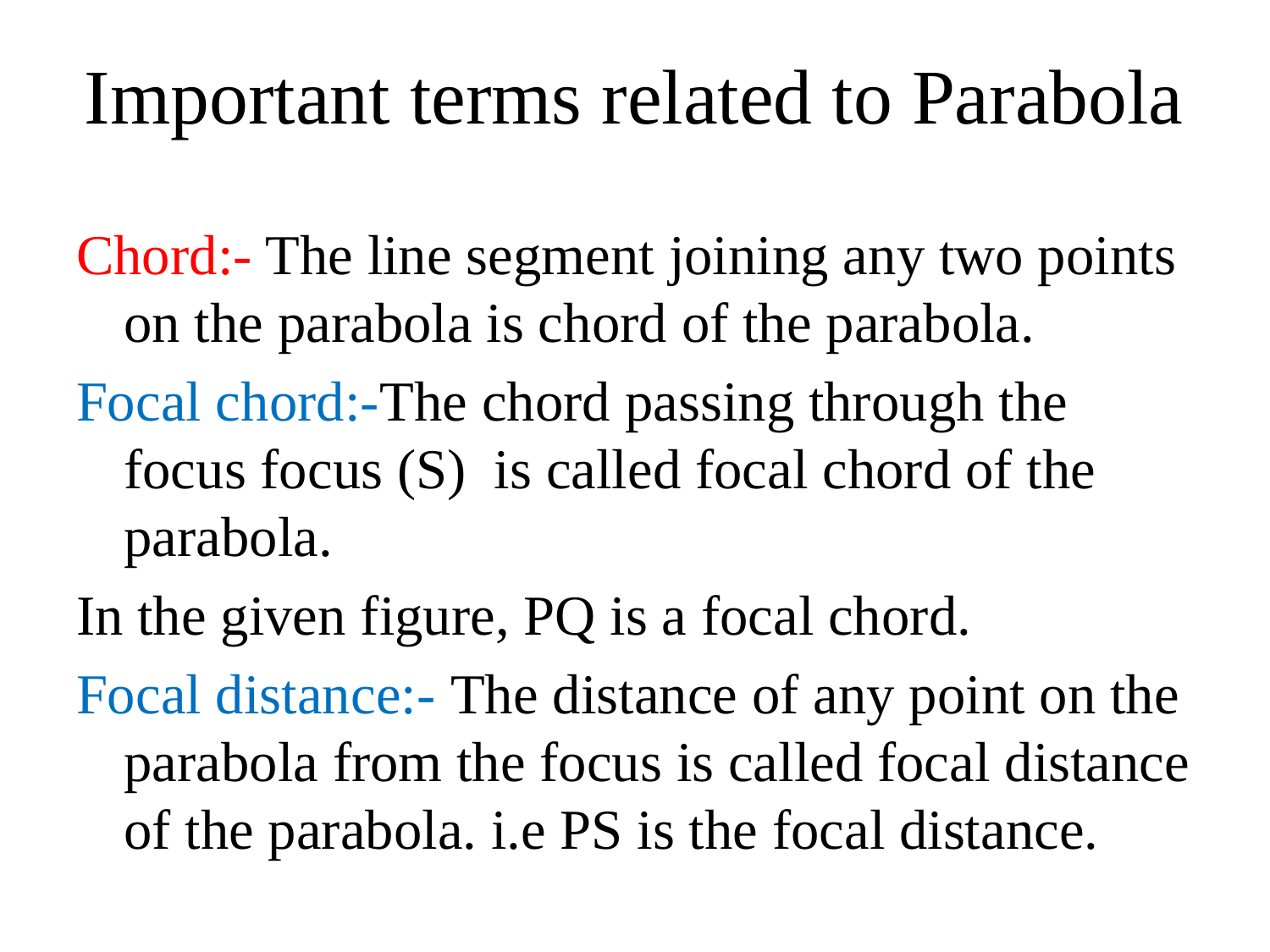

# Important terms related to Parabola
Chord:- The line segment joining any two points on the parabola is chord of the parabola.
Focal chord:-The chord passing through the focus focus (S)  is called focal chord of the parabola.
In the given figure, PQ is a focal chord.
Focal distance:- The distance of any point on the parabola from the focus is called focal distance of the parabola. i.e PS is the focal distance.